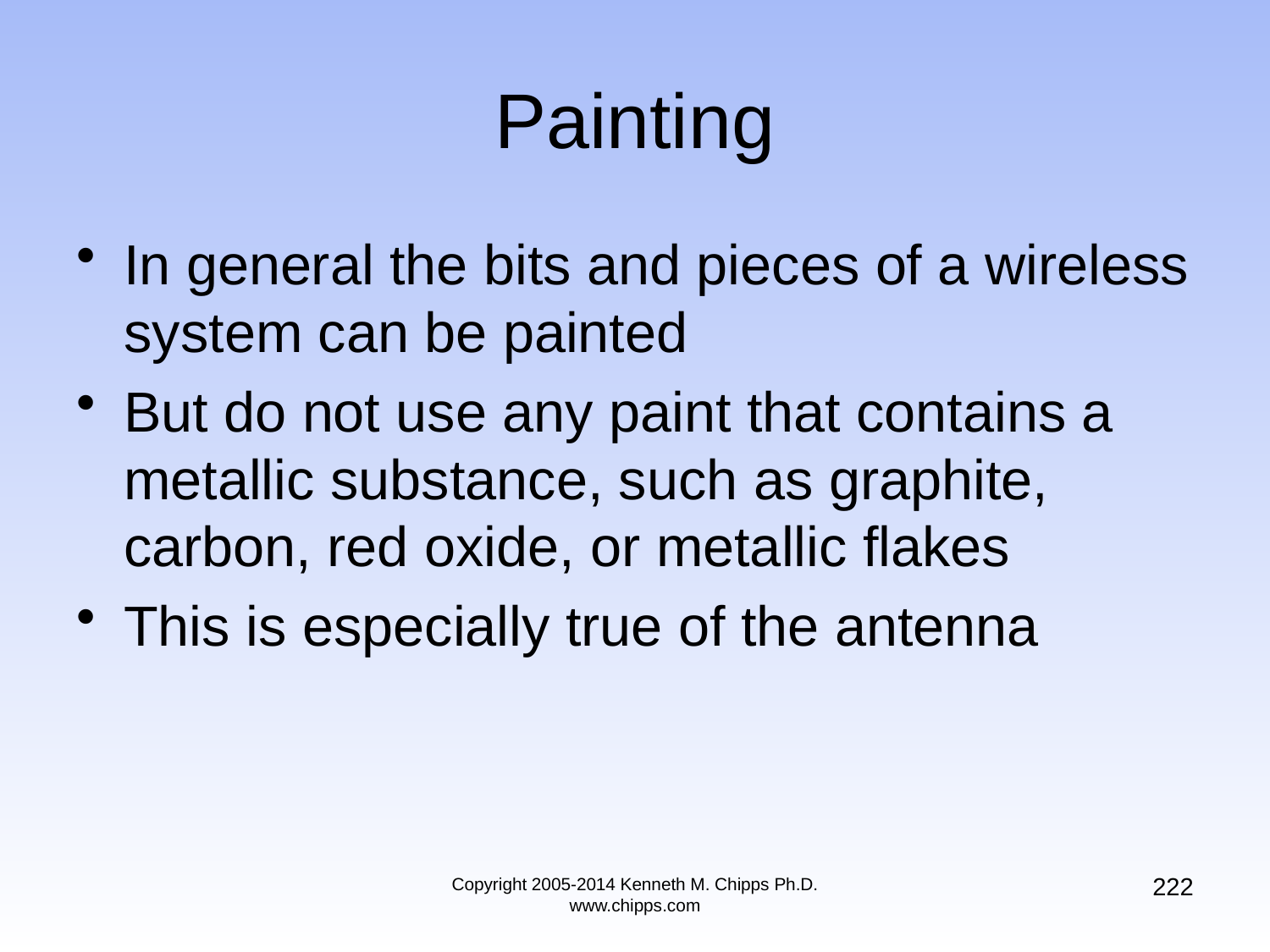

# Painting
In general the bits and pieces of a wireless system can be painted
But do not use any paint that contains a metallic substance, such as graphite, carbon, red oxide, or metallic flakes
This is especially true of the antenna
222
Copyright 2005-2014 Kenneth M. Chipps Ph.D. www.chipps.com